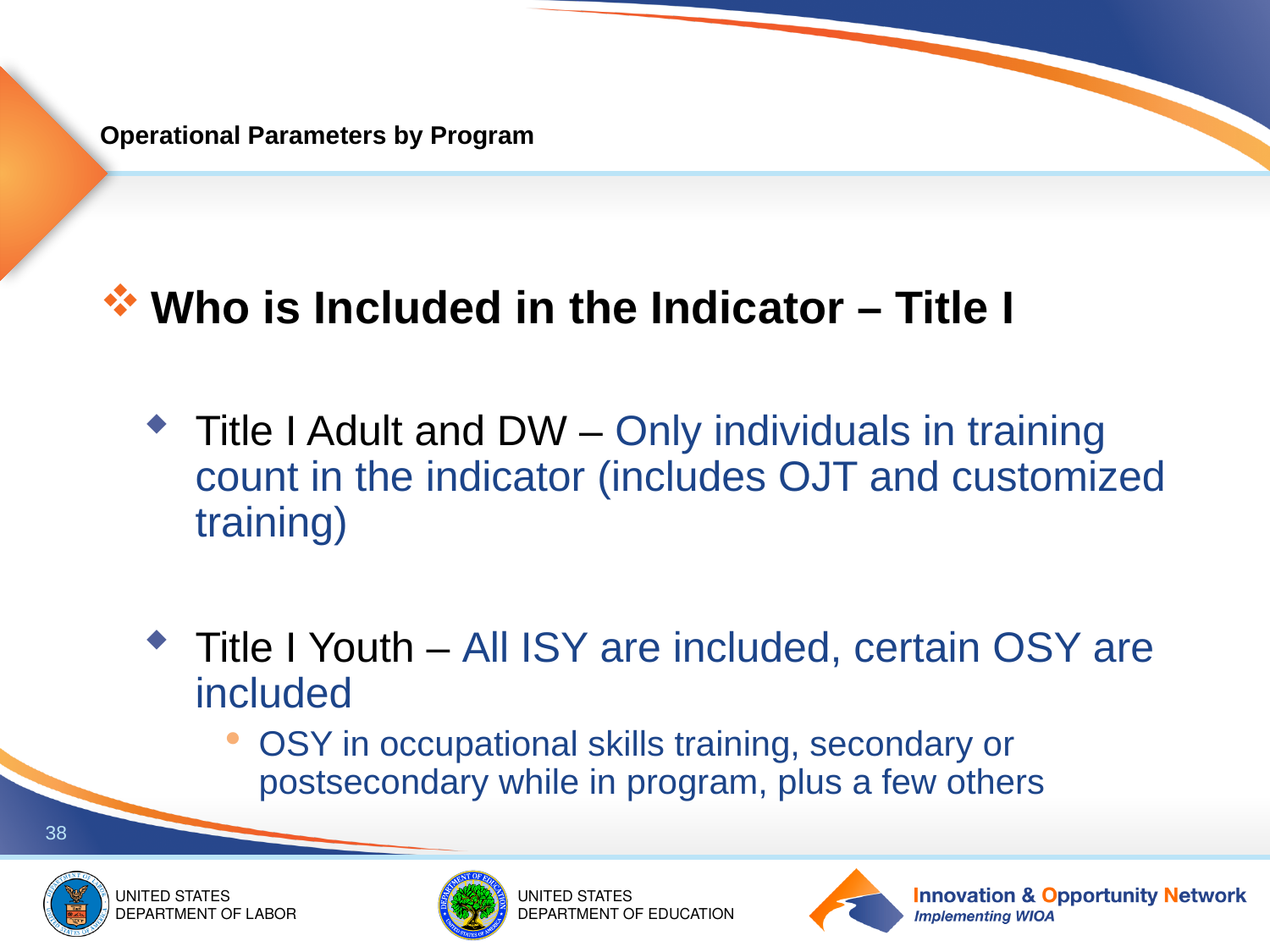

# Operational Parameters by Program

Who is Included in the Indicator – Title I

Title I Adult and DW – Only individuals in training count in the indicator (includes OJT and customized training)

Title I Youth – All ISY are included, certain OSY are included
OSY in occupational skills training, secondary or postsecondary while in program, plus a few others